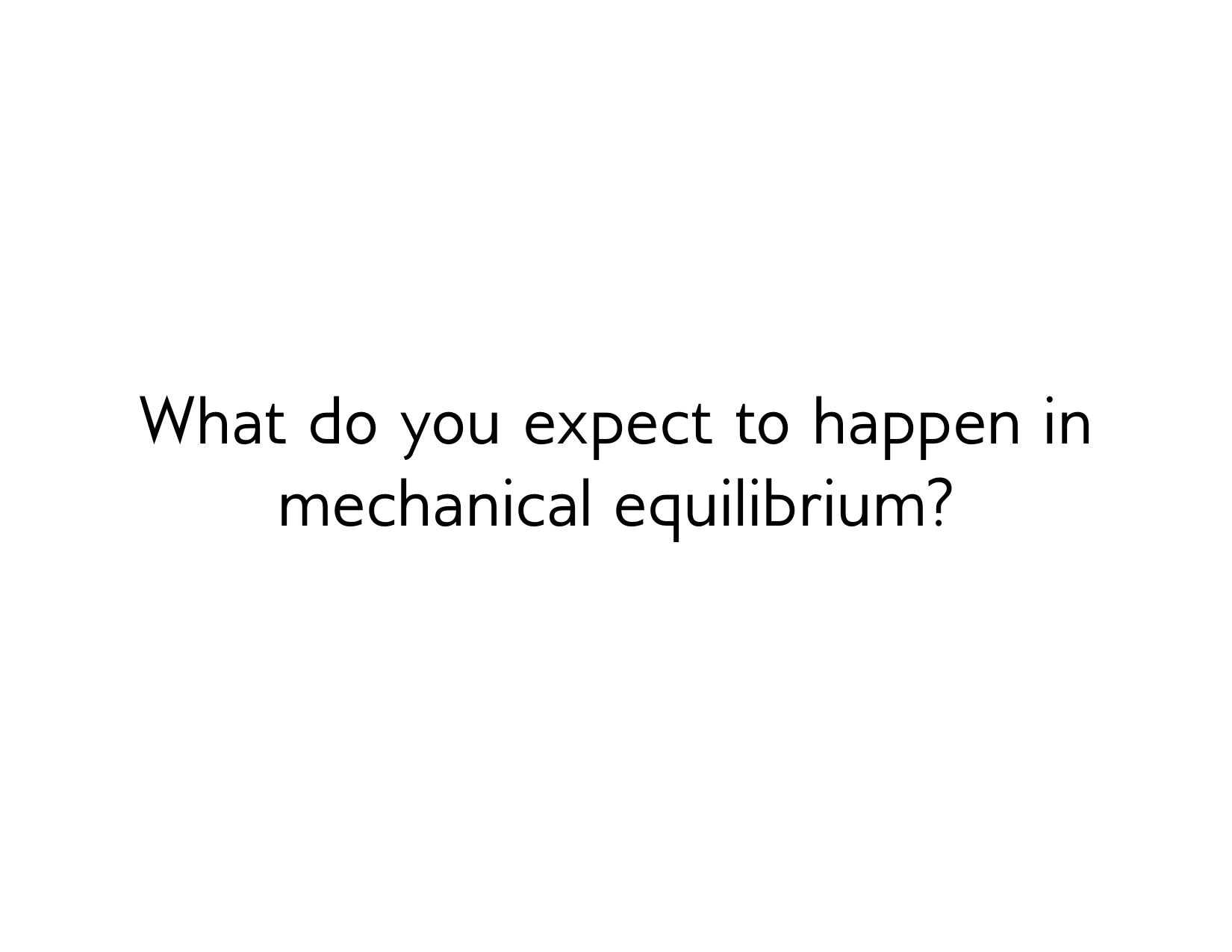

# What do you expect to happen in mechanical equilibrium?